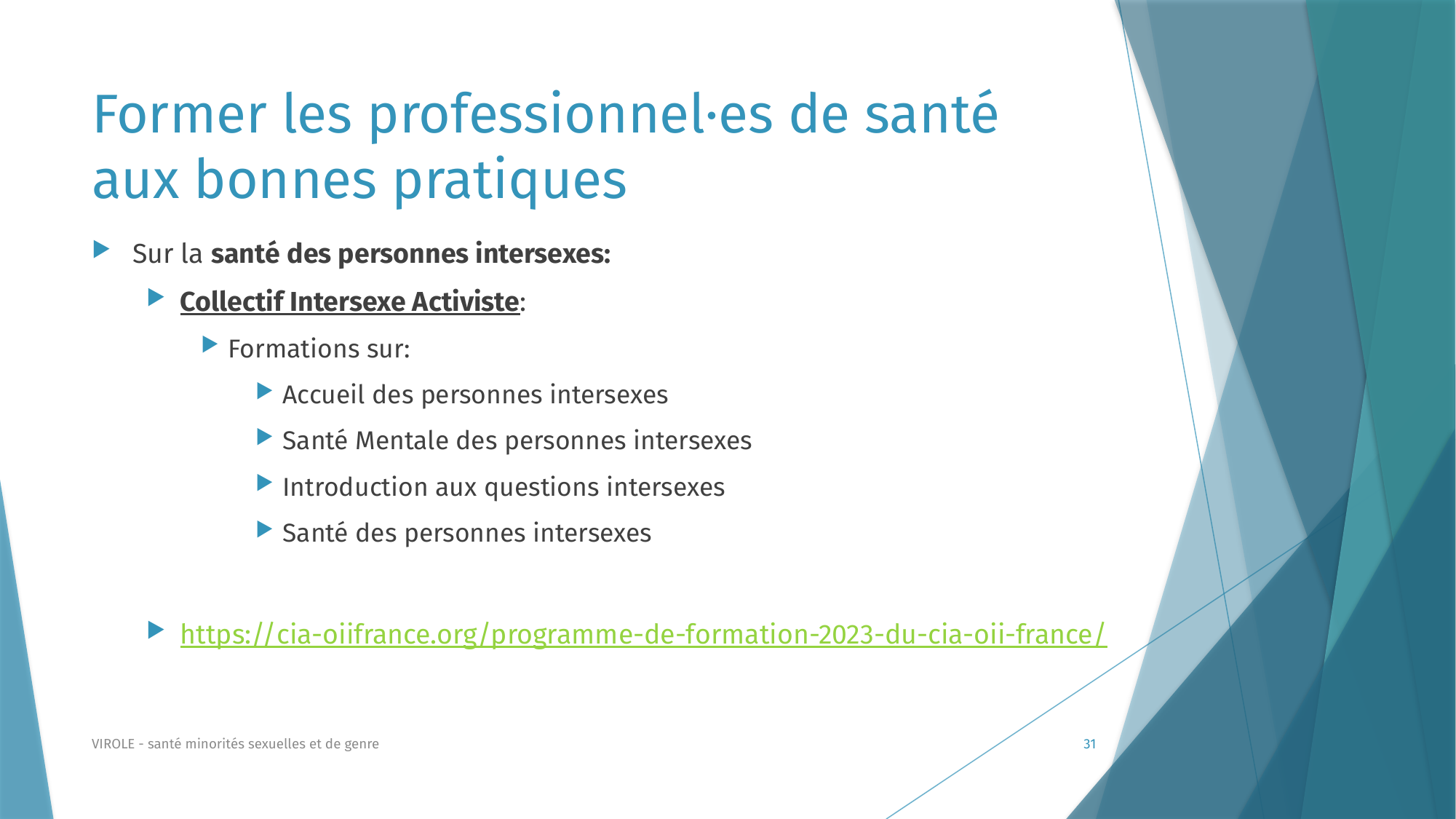

# Former les professionnel·es de santé aux bonnes pratiques
Sur la santé des personnes intersexes:
Collectif Intersexe Activiste:
Formations sur:
Accueil des personnes intersexes
Santé Mentale des personnes intersexes
Introduction aux questions intersexes
Santé des personnes intersexes

https://cia-oiifrance.org/programme-de-formation-2023-du-cia-oii-france/

VIROLE - santé minorités sexuelles et de genre
31